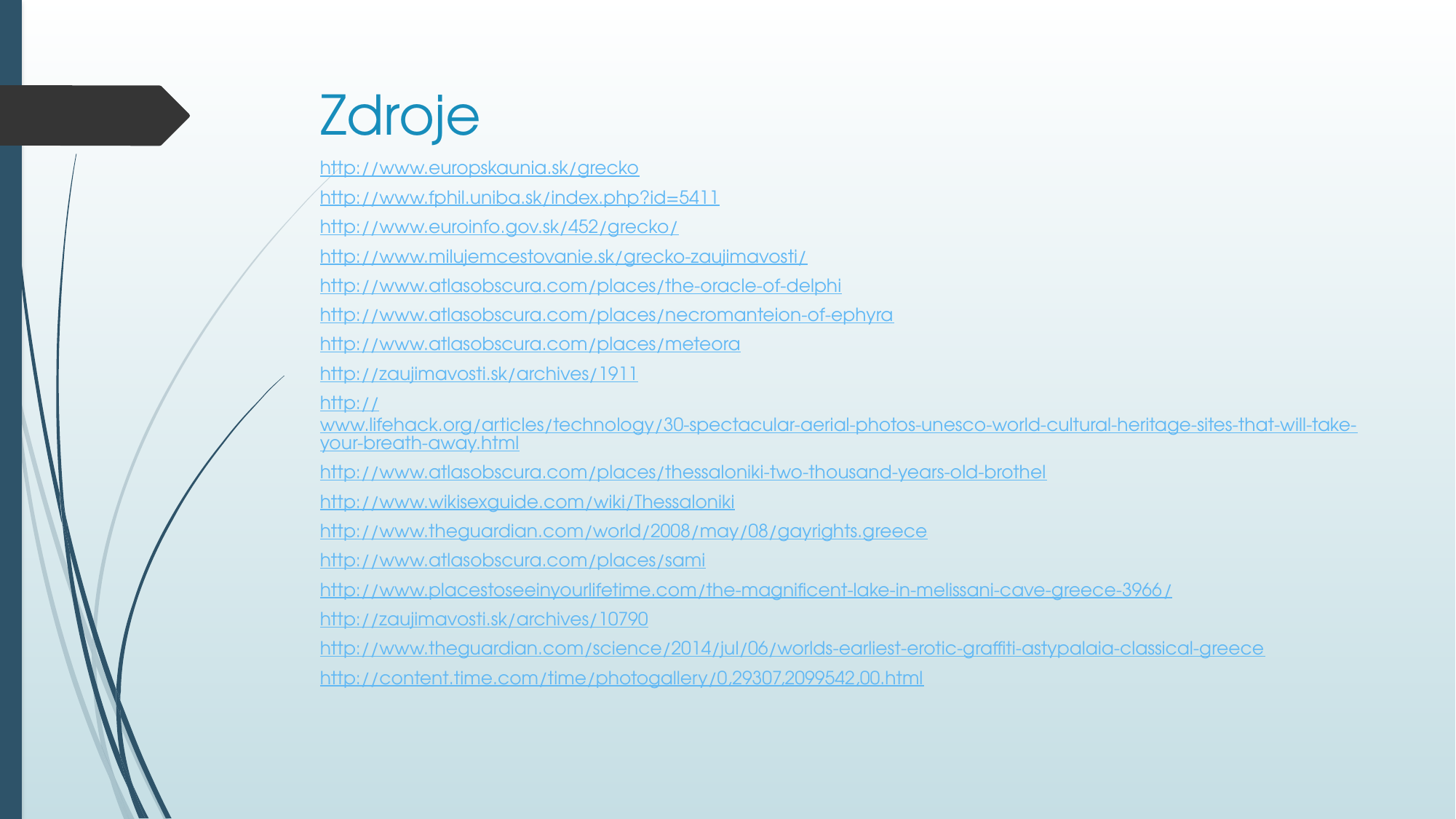

# Zdroje
http://www.europskaunia.sk/grecko
http://www.fphil.uniba.sk/index.php?id=5411
http://www.euroinfo.gov.sk/452/grecko/
http://www.milujemcestovanie.sk/grecko-zaujimavosti/
http://www.atlasobscura.com/places/the-oracle-of-delphi
http://www.atlasobscura.com/places/necromanteion-of-ephyra
http://www.atlasobscura.com/places/meteora
http://zaujimavosti.sk/archives/1911
http://www.lifehack.org/articles/technology/30-spectacular-aerial-photos-unesco-world-cultural-heritage-sites-that-will-take-your-breath-away.html
http://www.atlasobscura.com/places/thessaloniki-two-thousand-years-old-brothel
http://www.wikisexguide.com/wiki/Thessaloniki
http://www.theguardian.com/world/2008/may/08/gayrights.greece
http://www.atlasobscura.com/places/sami
http://www.placestoseeinyourlifetime.com/the-magnificent-lake-in-melissani-cave-greece-3966/
http://zaujimavosti.sk/archives/10790
http://www.theguardian.com/science/2014/jul/06/worlds-earliest-erotic-graffiti-astypalaia-classical-greece
http://content.time.com/time/photogallery/0,29307,2099542,00.html